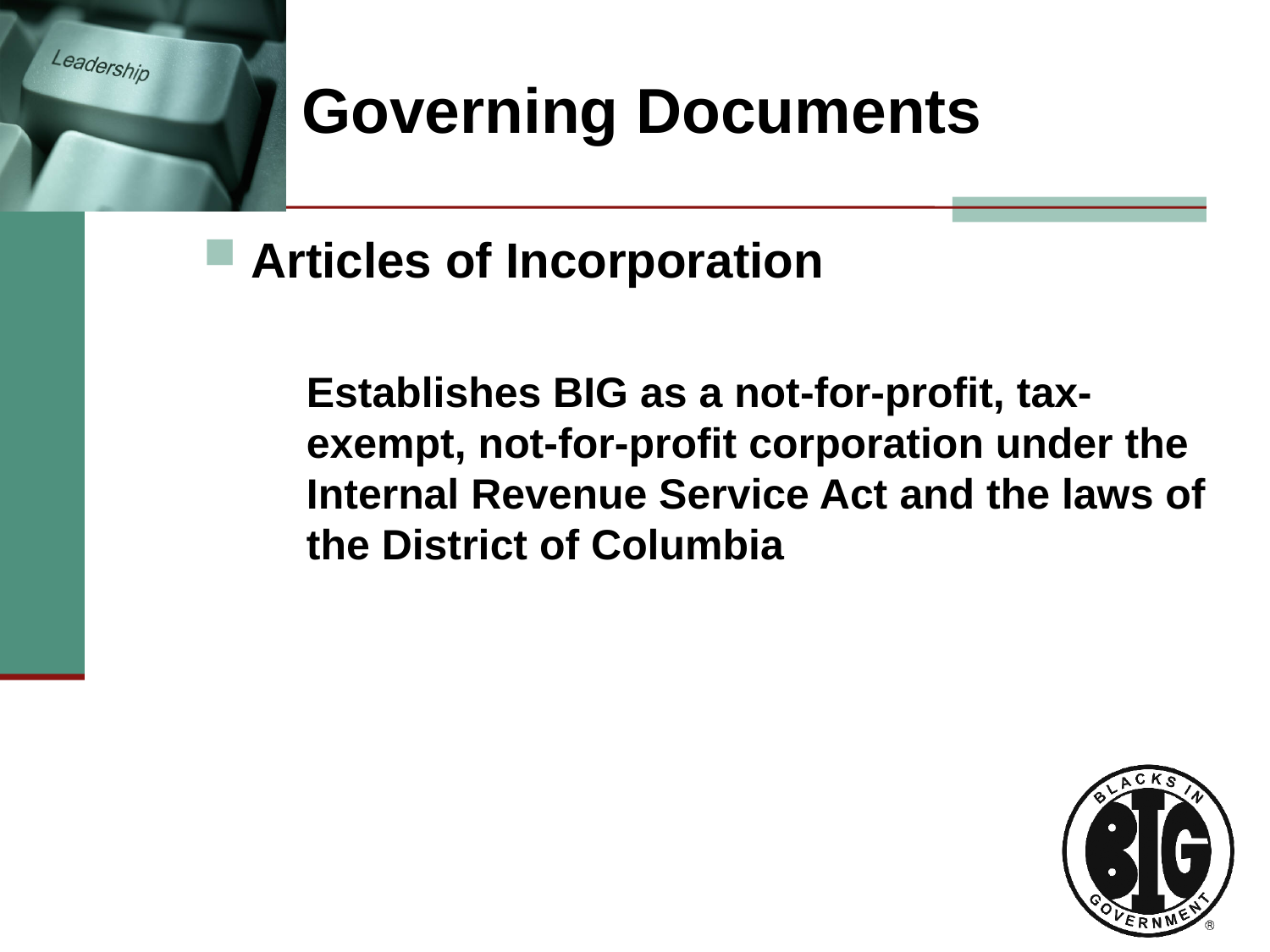

Governing Documents
Articles of Incorporation

	Establishes BIG as a not-for-profit, tax-exempt, not-for-profit corporation under the Internal Revenue Service Act and the laws of the District of Columbia